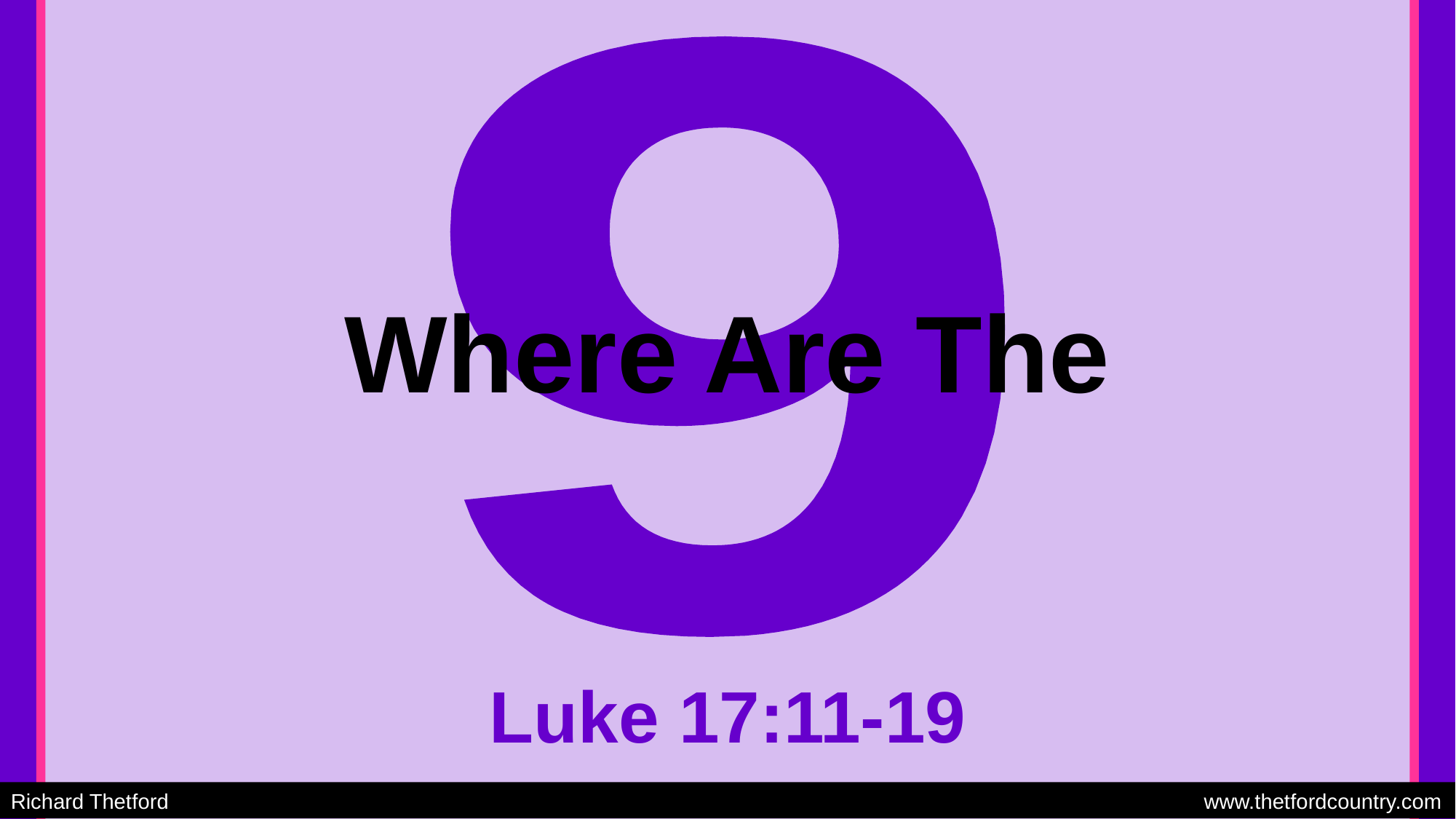

9
# Where Are The
Luke 17:11-19
Richard Thetford									                 www.thetfordcountry.com